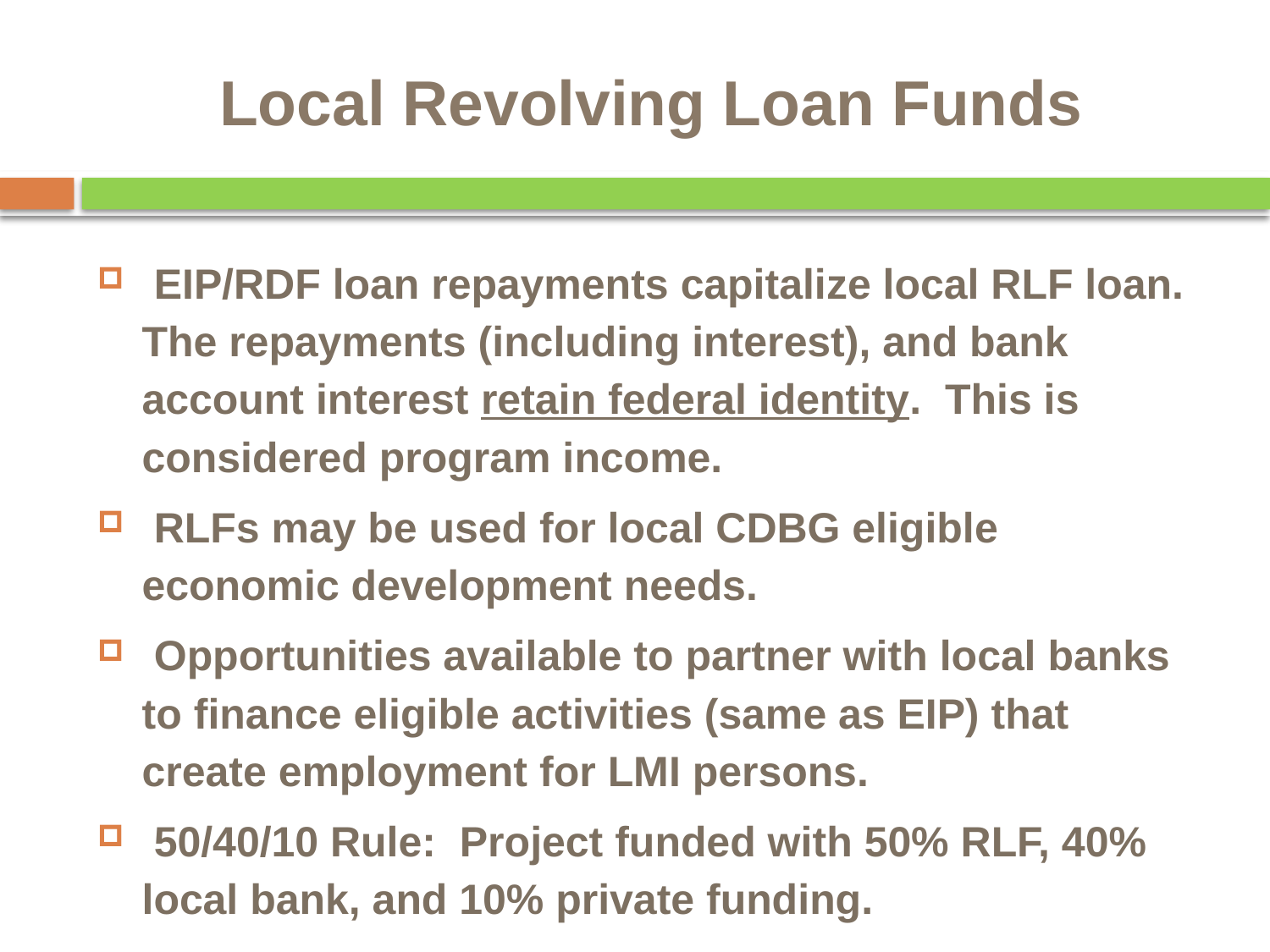

# Local Revolving Loan Funds
 EIP/RDF loan repayments capitalize local RLF loan.  The repayments (including interest), and bank account interest retain federal identity.  This is considered program income.
 RLFs may be used for local CDBG eligible economic development needs.
 Opportunities available to partner with local banks to finance eligible activities (same as EIP) that create employment for LMI persons.
 50/40/10 Rule:  Project funded with 50% RLF, 40% local bank, and 10% private funding.